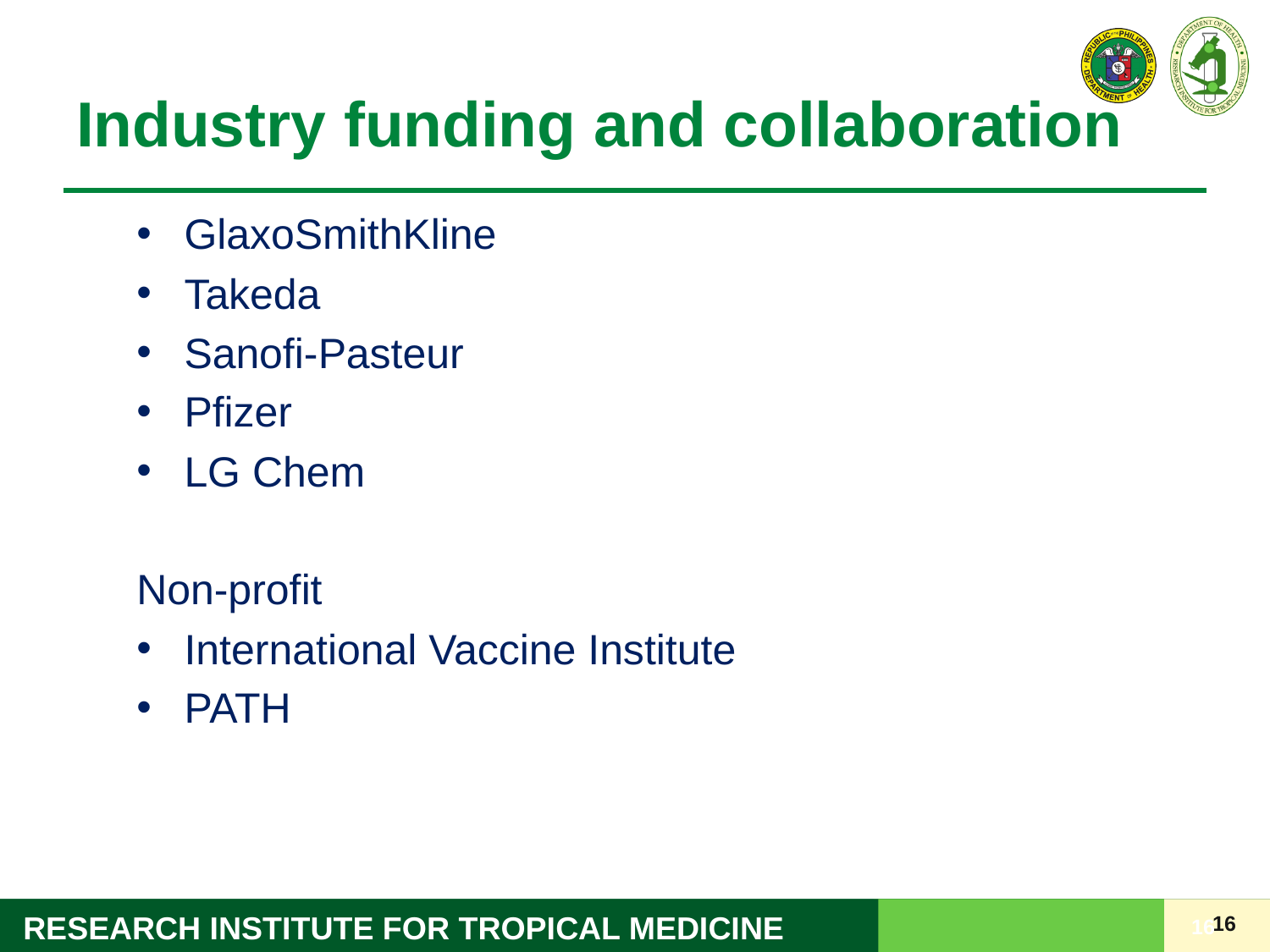

# Industry funding and collaboration
GlaxoSmithKline
Takeda
Sanofi-Pasteur
Pfizer
LG Chem

Non-profit
International Vaccine Institute
PATH

16